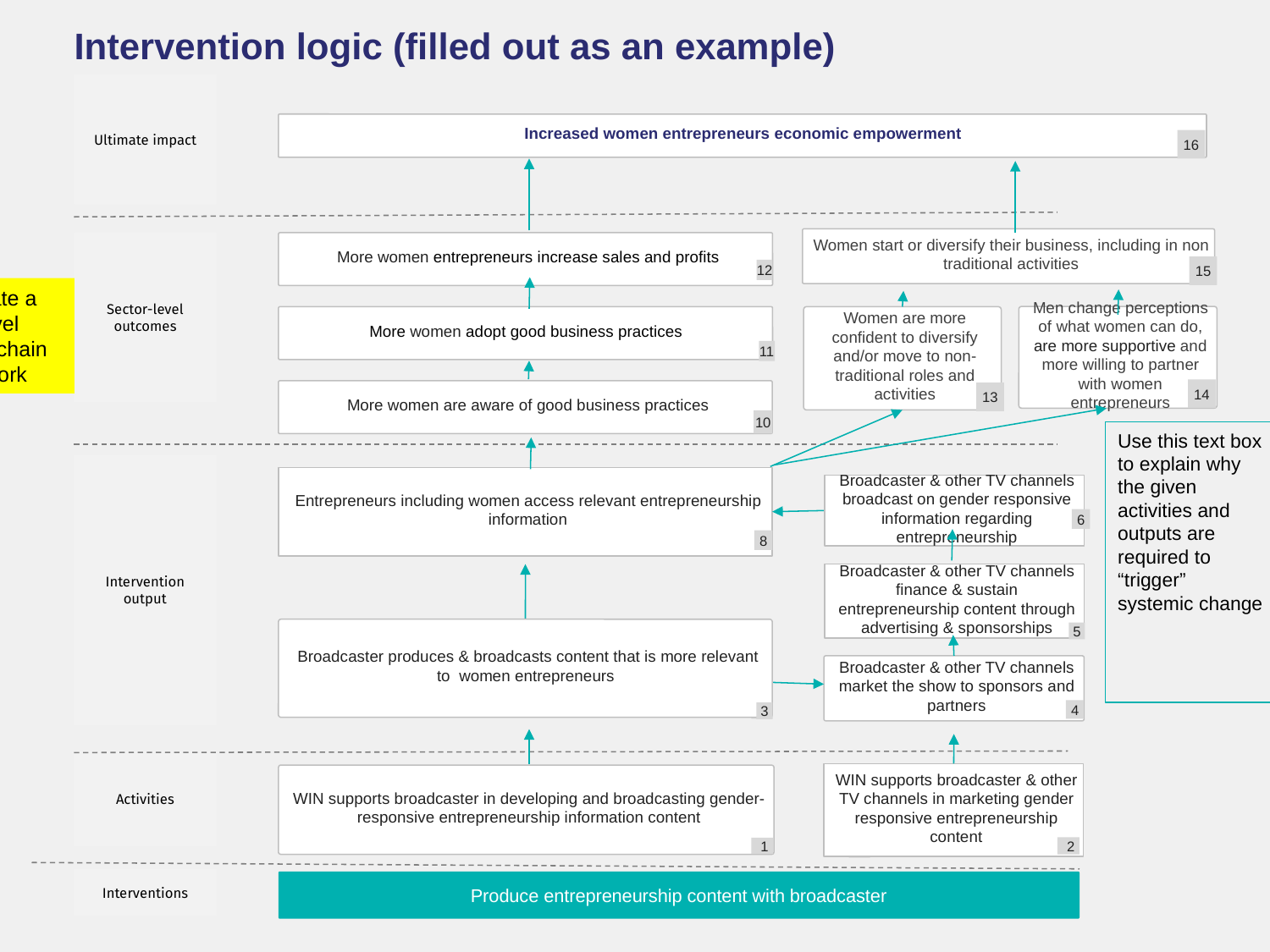

# Intervention logic (filled out as an example)
Ultimate impact
Increased women entrepreneurs economic empowerment
16
Women start or diversify their business, including in non traditional activities
Sector-level outcomes
More women entrepreneurs increase sales and profits
15
12
Elaborate a high-level results chain framework
Men change perceptions of what women can do, are more supportive and more willing to partner with women entrepreneurs
More women adopt good business practices
Women are more confident to diversify and/or move to non-traditional roles and activities
11
14
More women are aware of good business practices
13
10
Use this text box to explain why the given activities and outputs are required to “trigger” systemic change
Intervention output
Entrepreneurs including women access relevant entrepreneurship information
Broadcaster & other TV channels broadcast on gender responsive information regarding entrepreneurship
6
8
Broadcaster & other TV channels finance & sustain entrepreneurship content through advertising & sponsorships
Broadcaster produces & broadcasts content that is more relevant to  women entrepreneurs
5
Broadcaster & other TV channels market the show to sponsors and partners
4
4
3
Activities
WIN supports broadcaster & other TV channels in marketing gender responsive entrepreneurship content
WIN supports broadcaster in developing and broadcasting gender-responsive entrepreneurship information content
2
2
1
Interventions
Produce entrepreneurship content with broadcaster